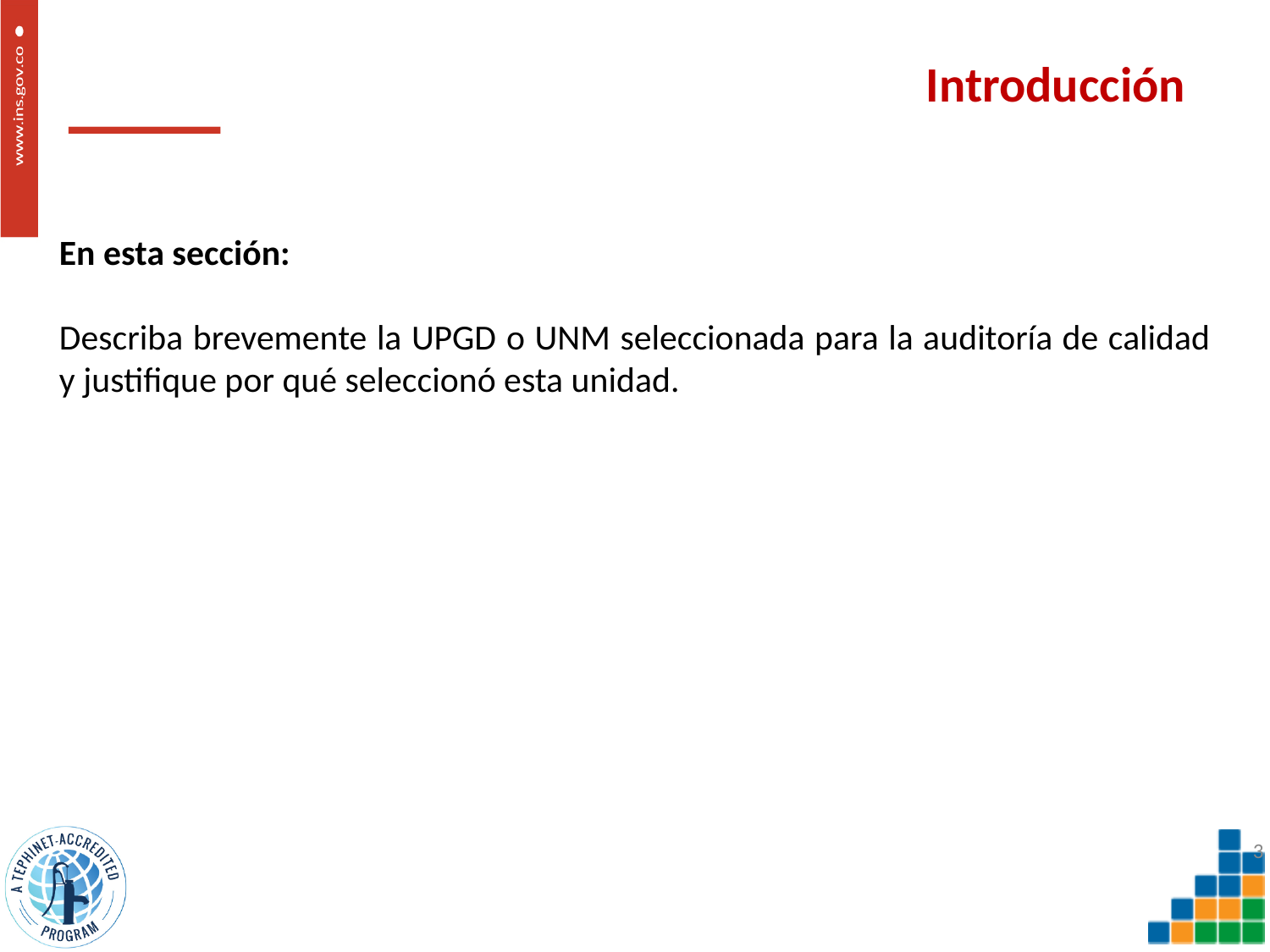

# Introducción
En esta sección:

Describa brevemente la UPGD o UNM seleccionada para la auditoría de calidad y justifique por qué seleccionó esta unidad.

3